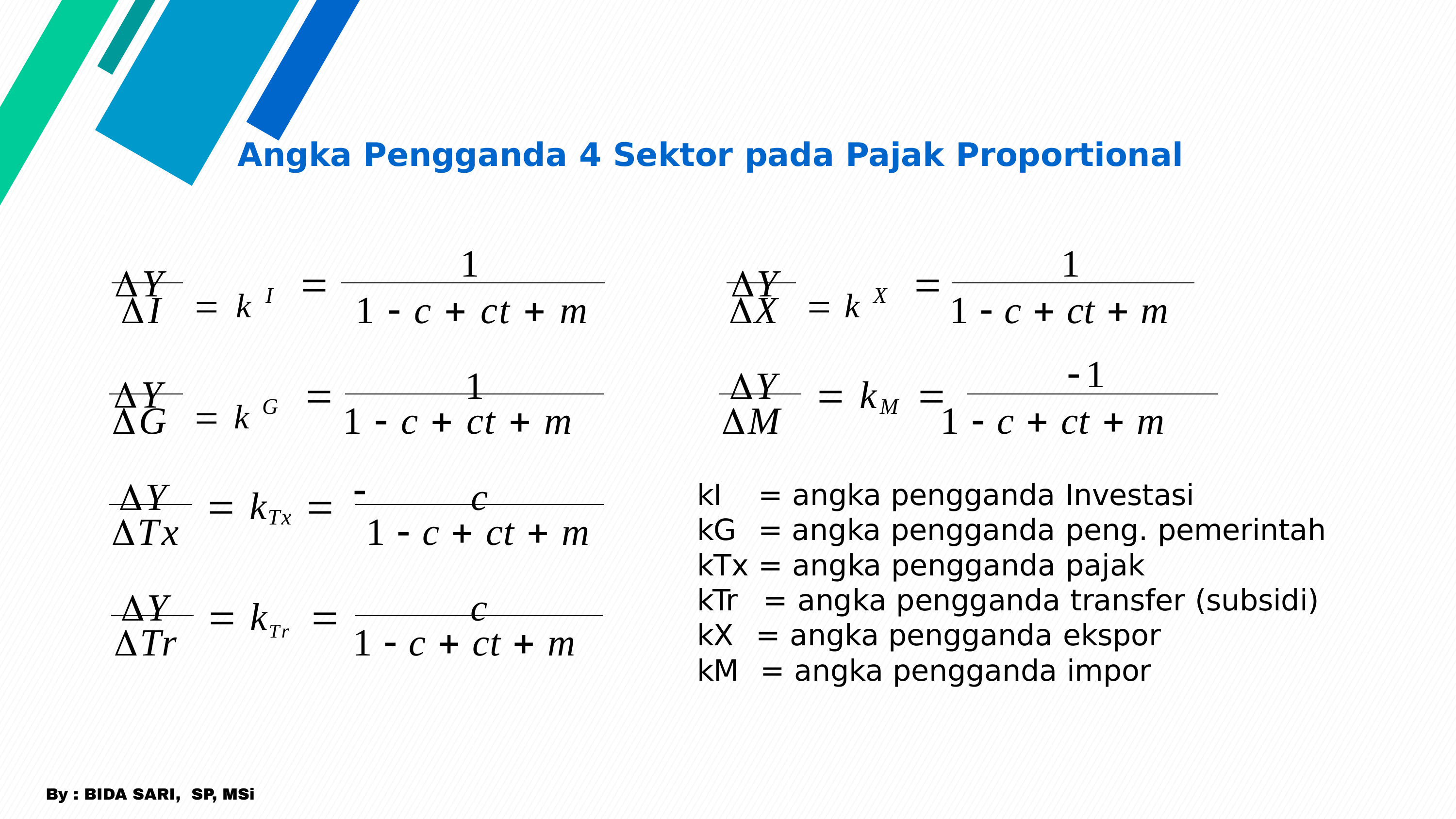

# Angka Pengganda 4 Sektor pada Pajak Proportional
ΔY	= k
1
ΔY	= k
1
=
=
I
X
ΔI
1 − c + ct + m
1
ΔX
ΔY
1 − c + ct + m

ΔY	= k
−1
=
= k	=
G
M
ΔG
ΔY
1 − c + ct + m
c
ΔM	1 − c + ct + m

kI	= angka pengganda Investasi
kG	= angka pengganda peng. pemerintah
kTx = angka pengganda pajak
kTr	= angka pengganda transfer (subsidi)
kX	= angka pengganda ekspor
kM	= angka pengganda impor
= k	=
Tx
ΔTx
ΔY
1 − c + ct + m
c

= kTr  =
ΔTr
1 − c + ct + m

By : BIDA SARI,  SP, MSi